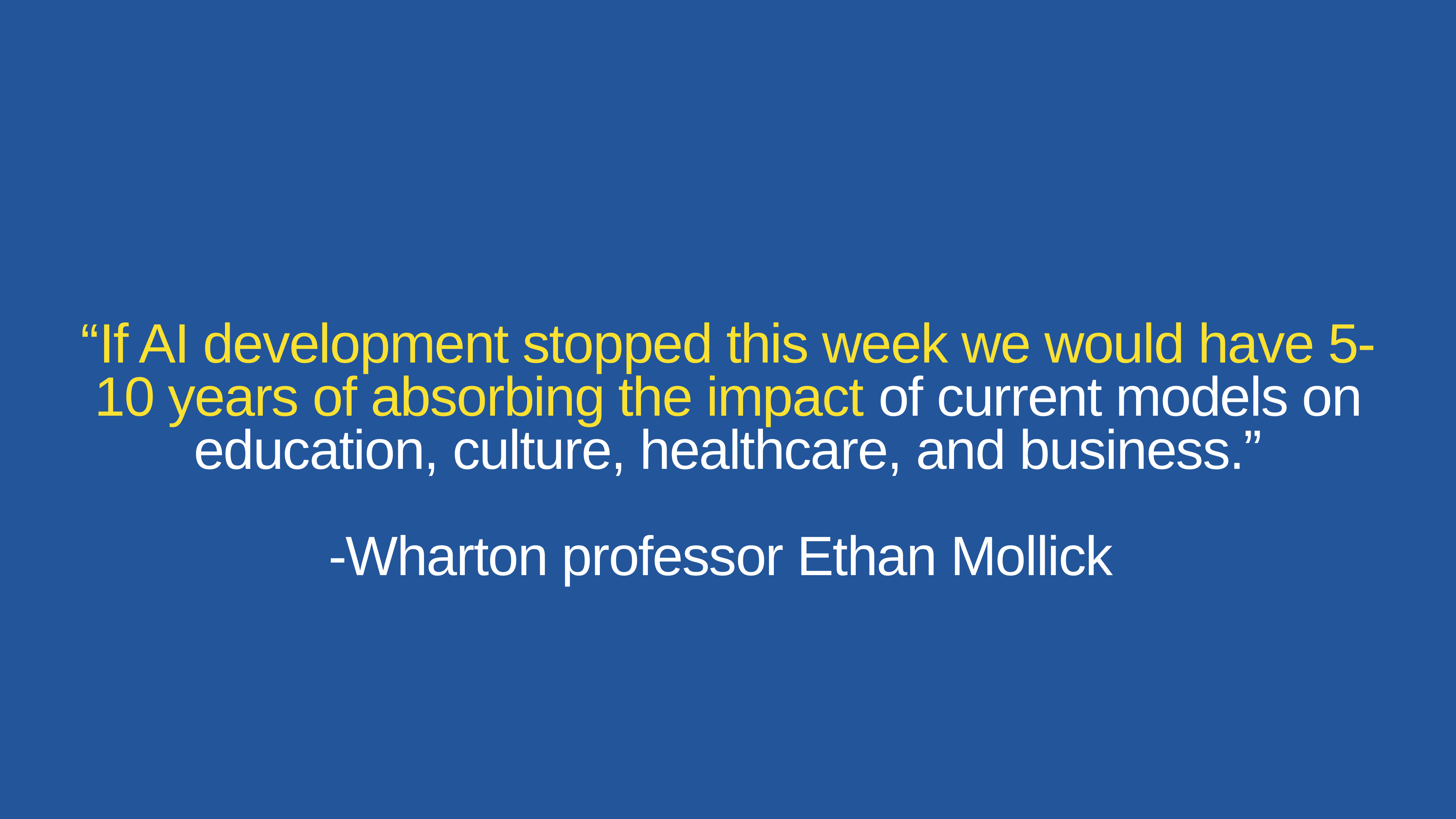

“If AI development stopped this week we would have 5-10 years of absorbing the impact of current models on education, culture, healthcare, and business.”

-Wharton professor Ethan Mollick